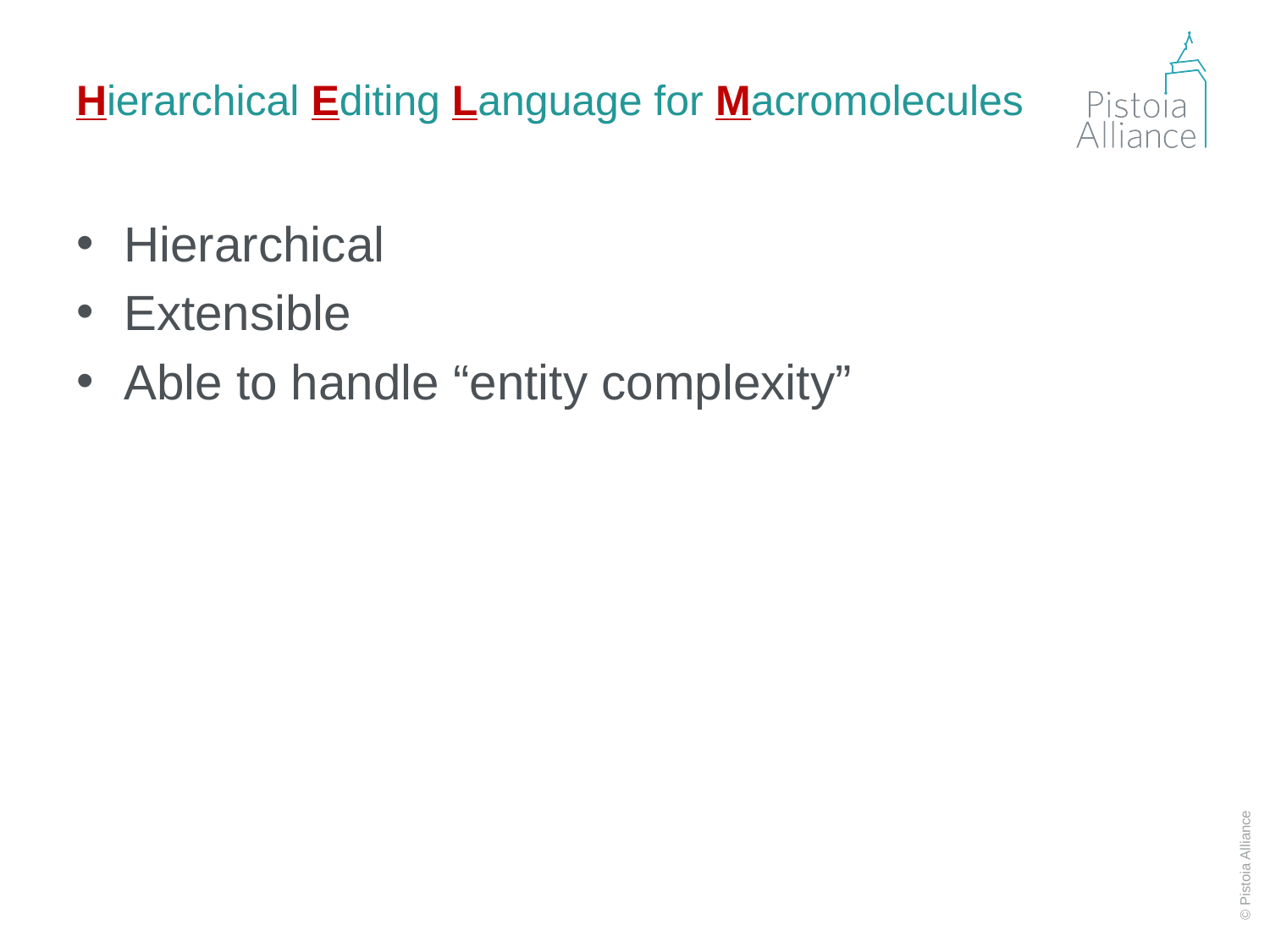

# Hierarchical Editing Language for Macromolecules
Hierarchical
Extensible
Able to handle “entity complexity”